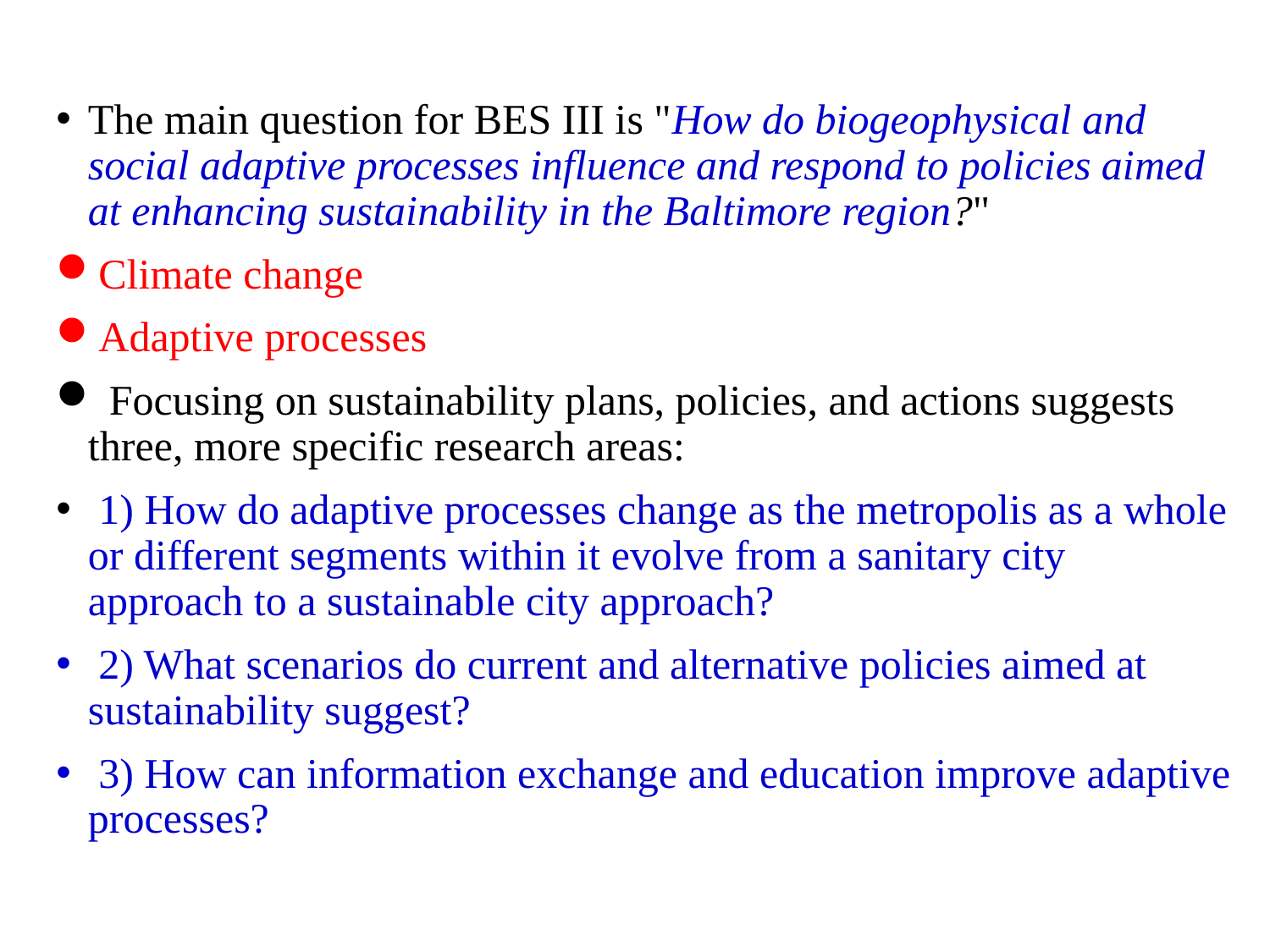

The main question for BES III is "How do biogeophysical and social adaptive processes influence and respond to policies aimed at enhancing sustainability in the Baltimore region?"
Climate change
Adaptive processes
 Focusing on sustainability plans, policies, and actions suggests three, more specific research areas:
 1) How do adaptive processes change as the metropolis as a whole or different segments within it evolve from a sanitary city approach to a sustainable city approach?
 2) What scenarios do current and alternative policies aimed at sustainability suggest?
 3) How can information exchange and education improve adaptive processes?